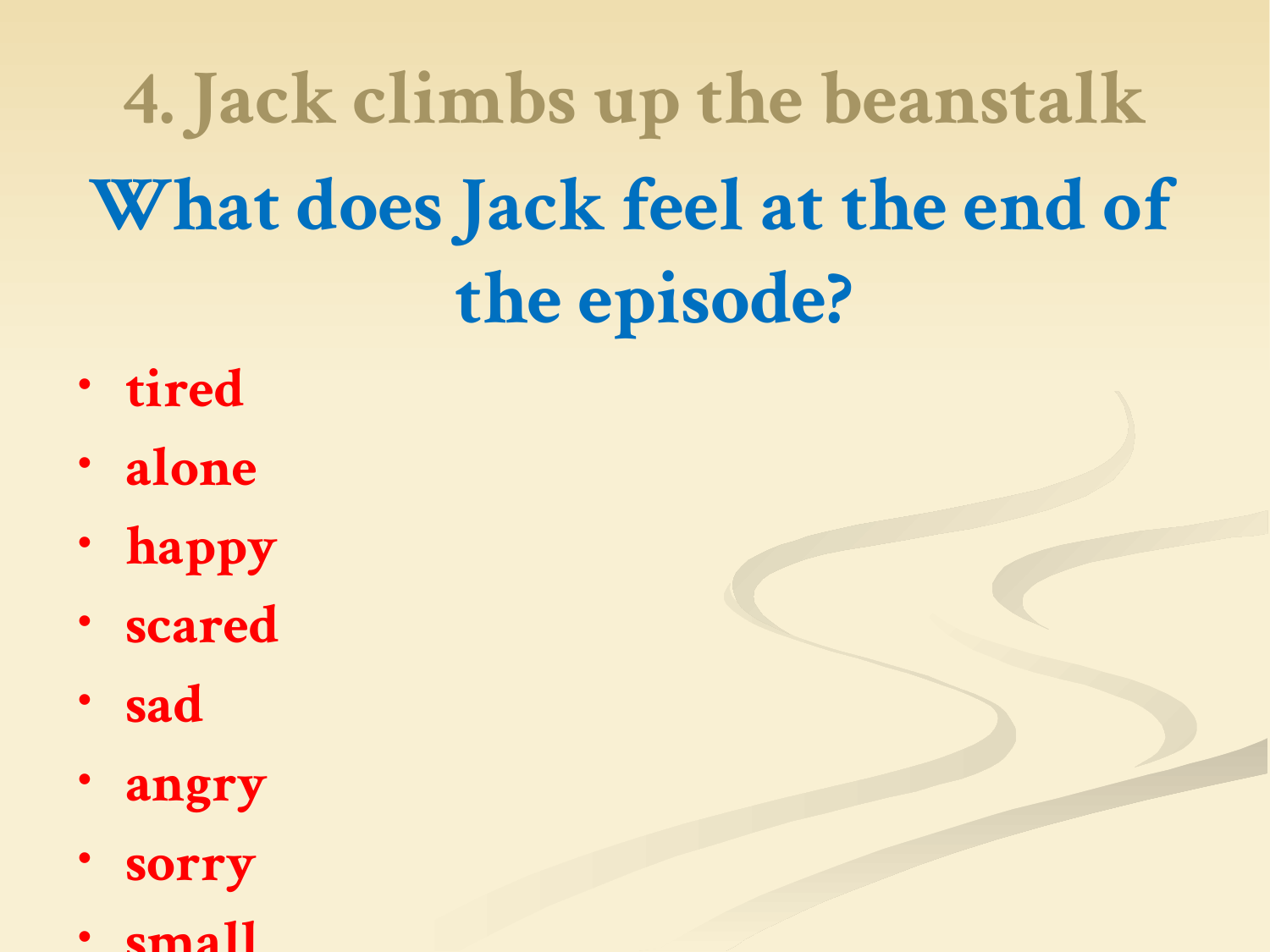

# 4. Jack climbs up the beanstalk
What does Jack feel at the end of the episode?
tired
alone
happy
scared
sad
angry
sorry
small